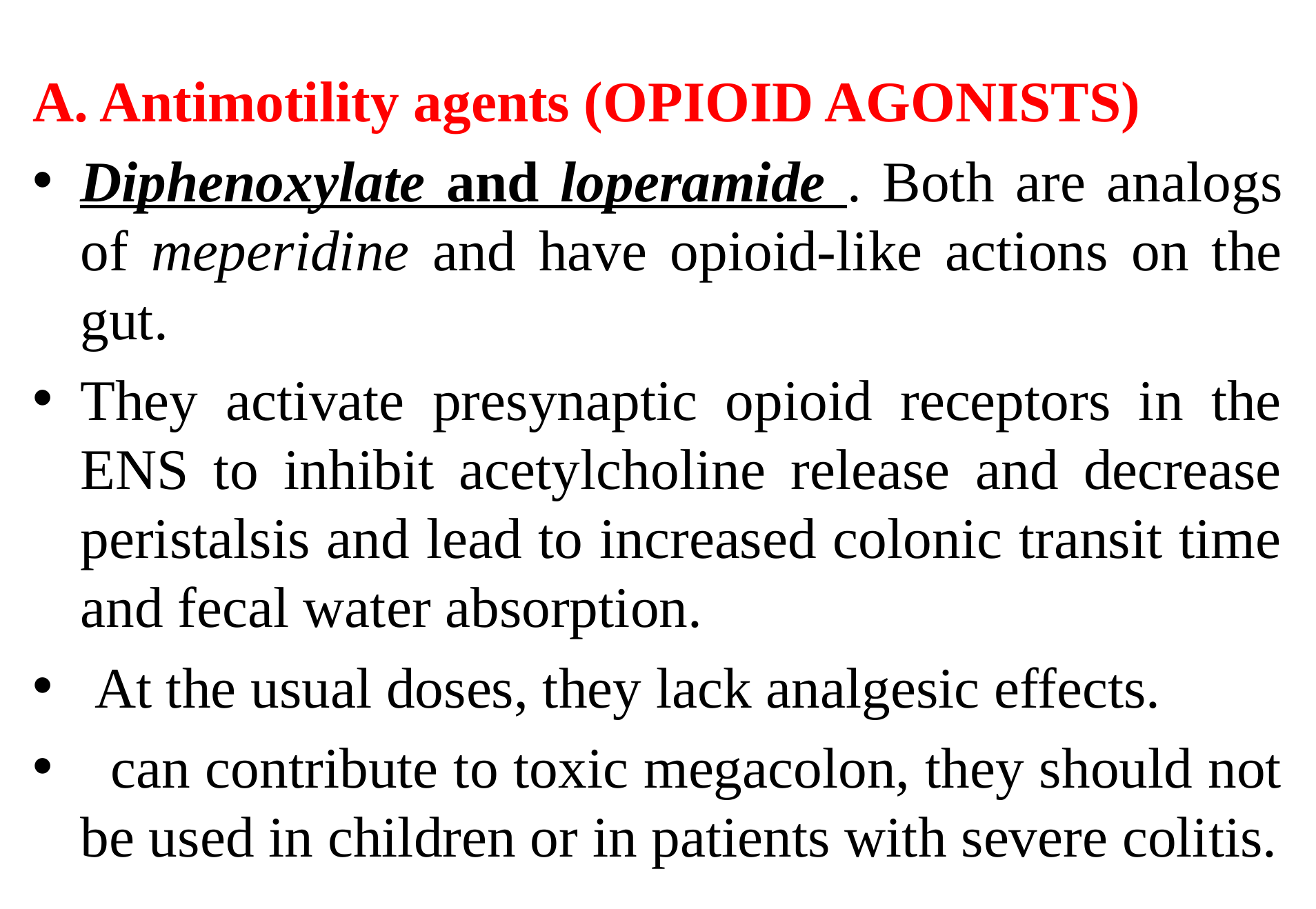

A. Antimotility agents (OPIOID AGONISTS)
Diphenoxylate and loperamide . Both are analogs of meperidine and have opioid-like actions on the gut.
They activate presynaptic opioid receptors in the ENS to inhibit acetylcholine release and decrease peristalsis and lead to increased colonic transit time and fecal water absorption.
 At the usual doses, they lack analgesic effects.
  can contribute to toxic megacolon, they should not be used in children or in patients with severe colitis.